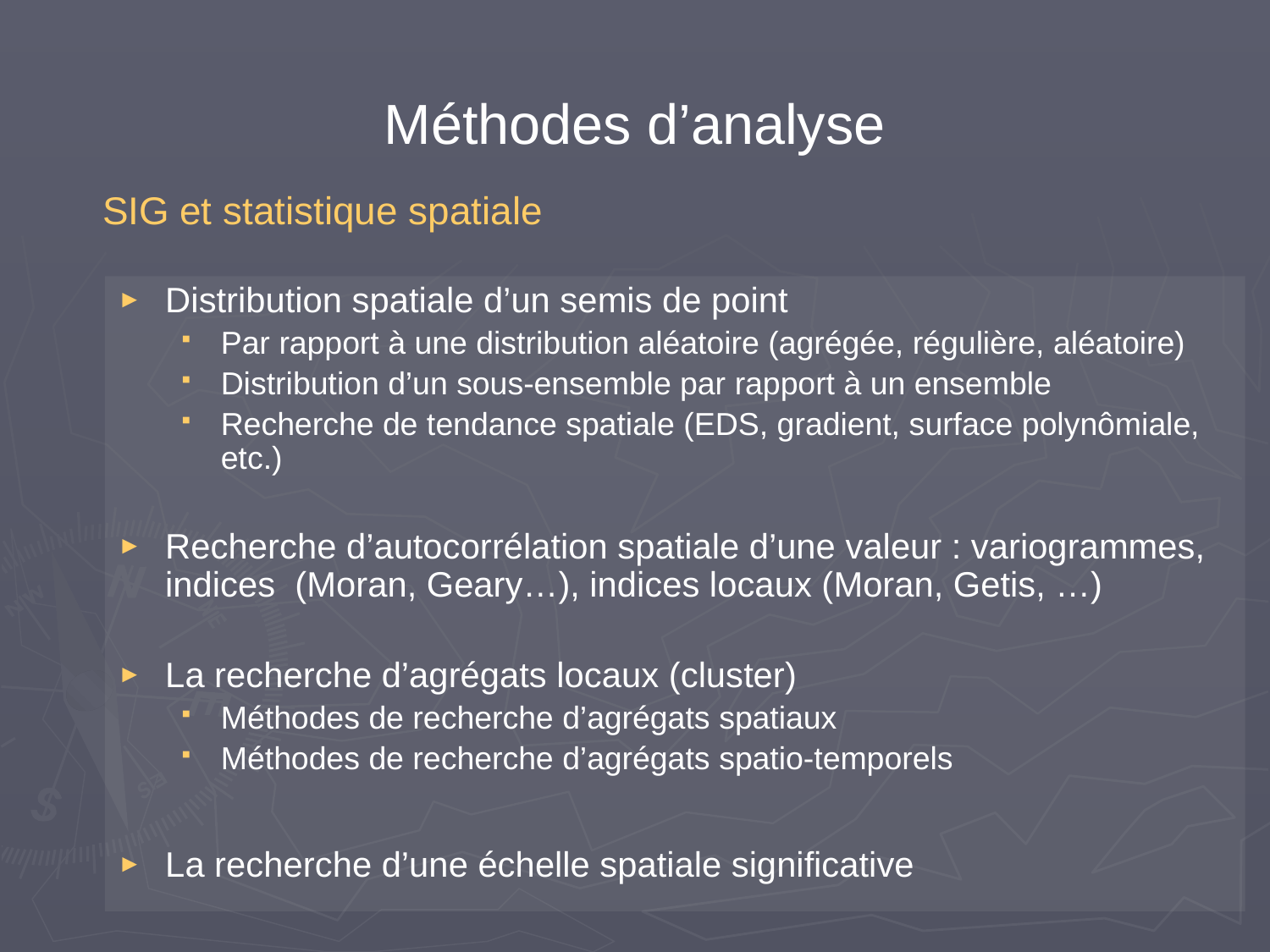

# Méthodes d’analyse
SIG et statistique spatiale
Distribution spatiale d’un semis de point
Par rapport à une distribution aléatoire (agrégée, régulière, aléatoire)
Distribution d’un sous-ensemble par rapport à un ensemble
Recherche de tendance spatiale (EDS, gradient, surface polynômiale, etc.)

Recherche d’autocorrélation spatiale d’une valeur : variogrammes, indices  (Moran, Geary…), indices locaux (Moran, Getis, …)

La recherche d’agrégats locaux (cluster)
Méthodes de recherche d’agrégats spatiaux
Méthodes de recherche d’agrégats spatio-temporels

La recherche d’une échelle spatiale significative